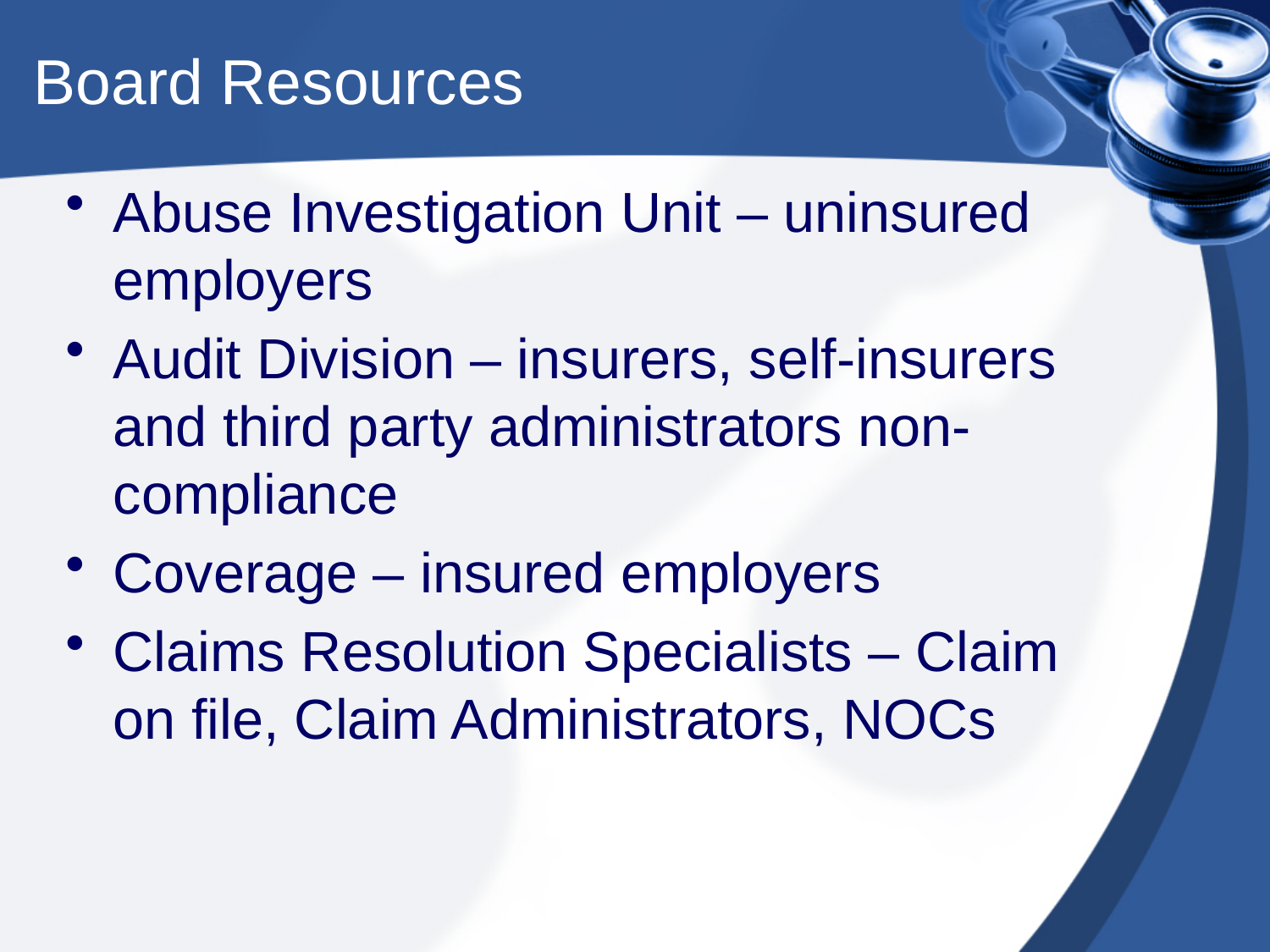

# Board Resources
Abuse Investigation Unit – uninsured employers
Audit Division – insurers, self-insurers and third party administrators non-compliance
Coverage – insured employers
Claims Resolution Specialists – Claim on file, Claim Administrators, NOCs